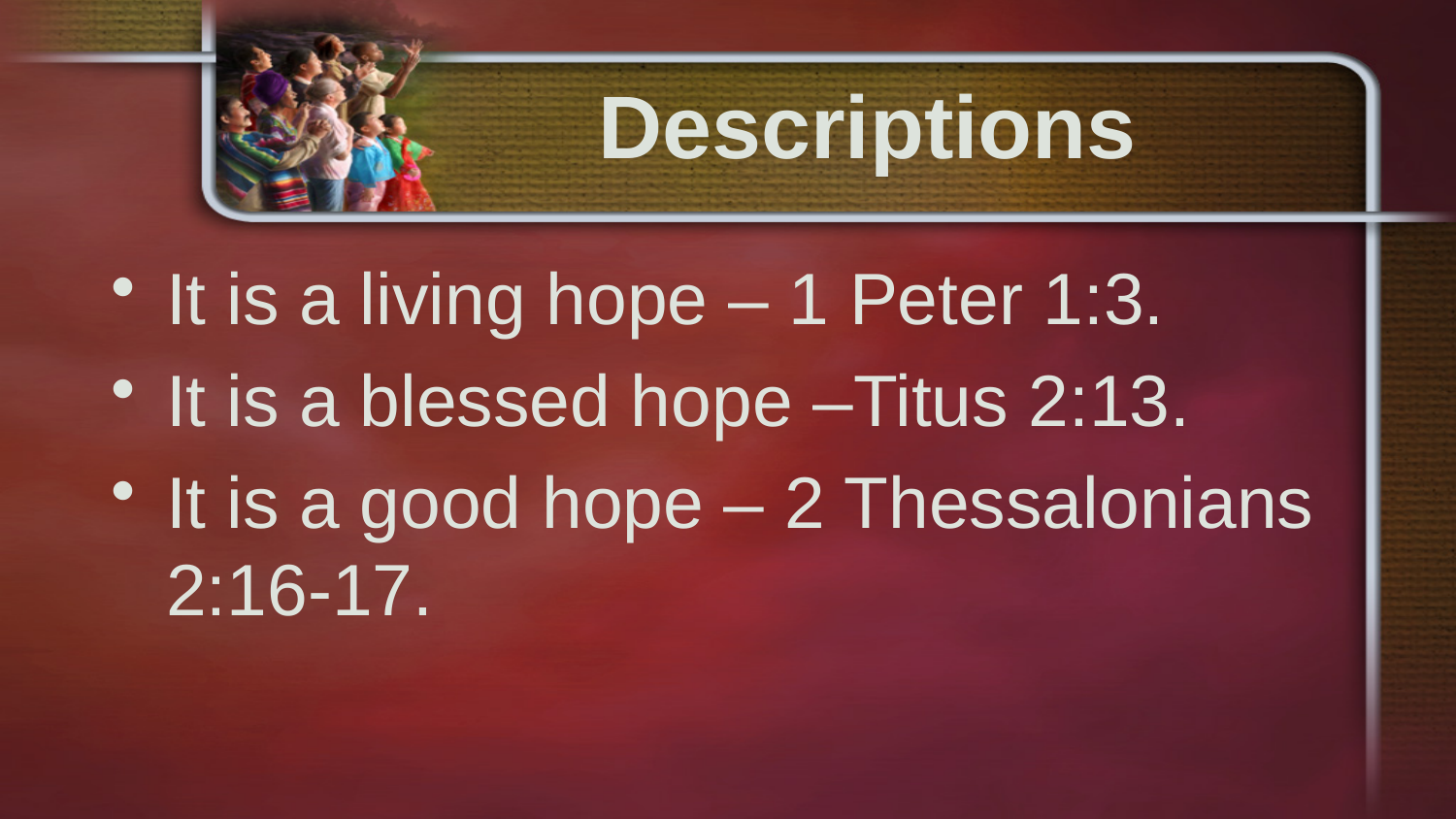

# Descriptions
It is a living hope – 1 Peter 1:3.
It is a blessed hope –Titus 2:13.
It is a good hope – 2 Thessalonians 2:16-17.